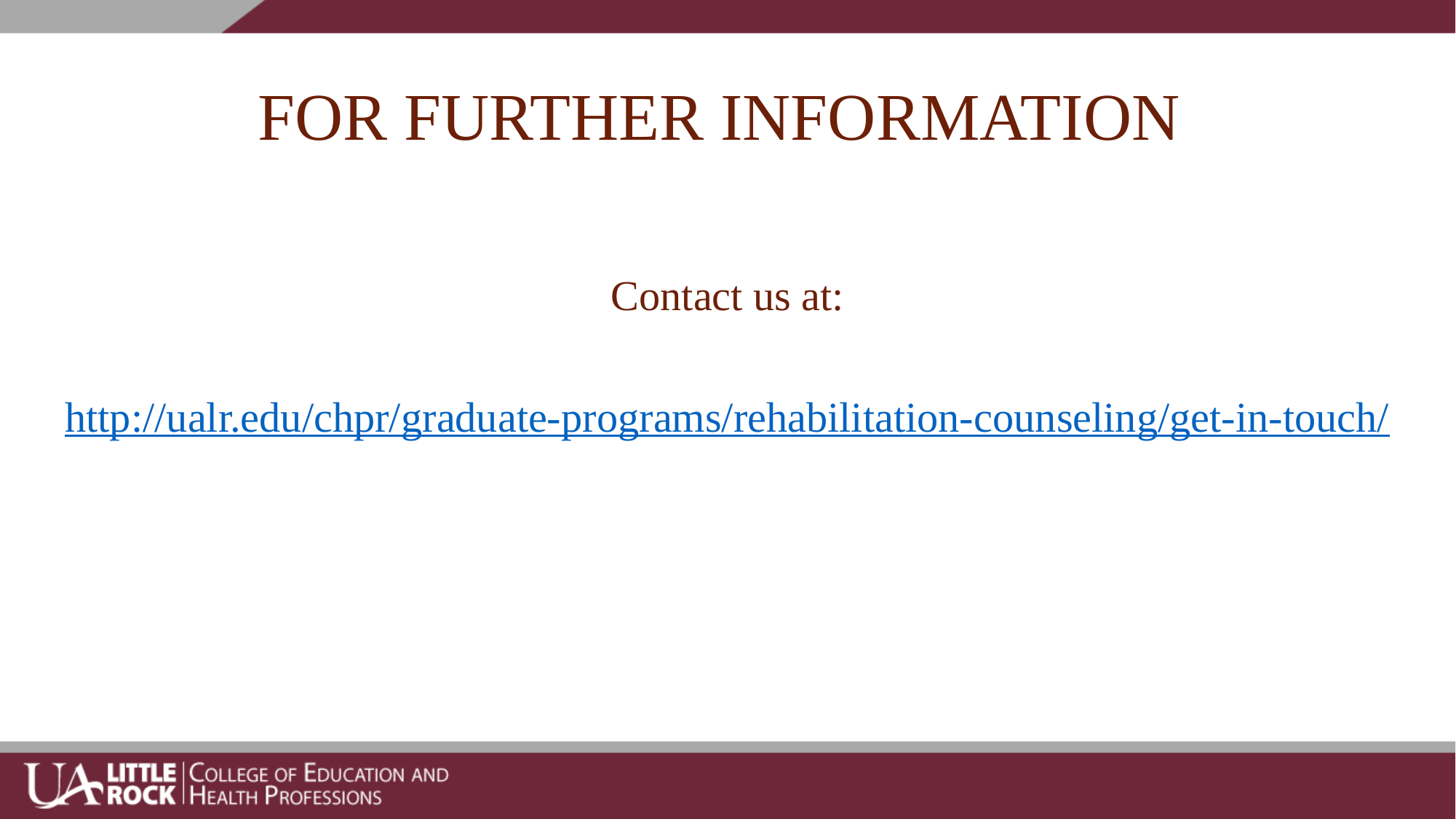

# FOR FURTHER INFORMATION

Contact us at:

http://ualr.edu/chpr/graduate-programs/rehabilitation-counseling/get-in-touch/